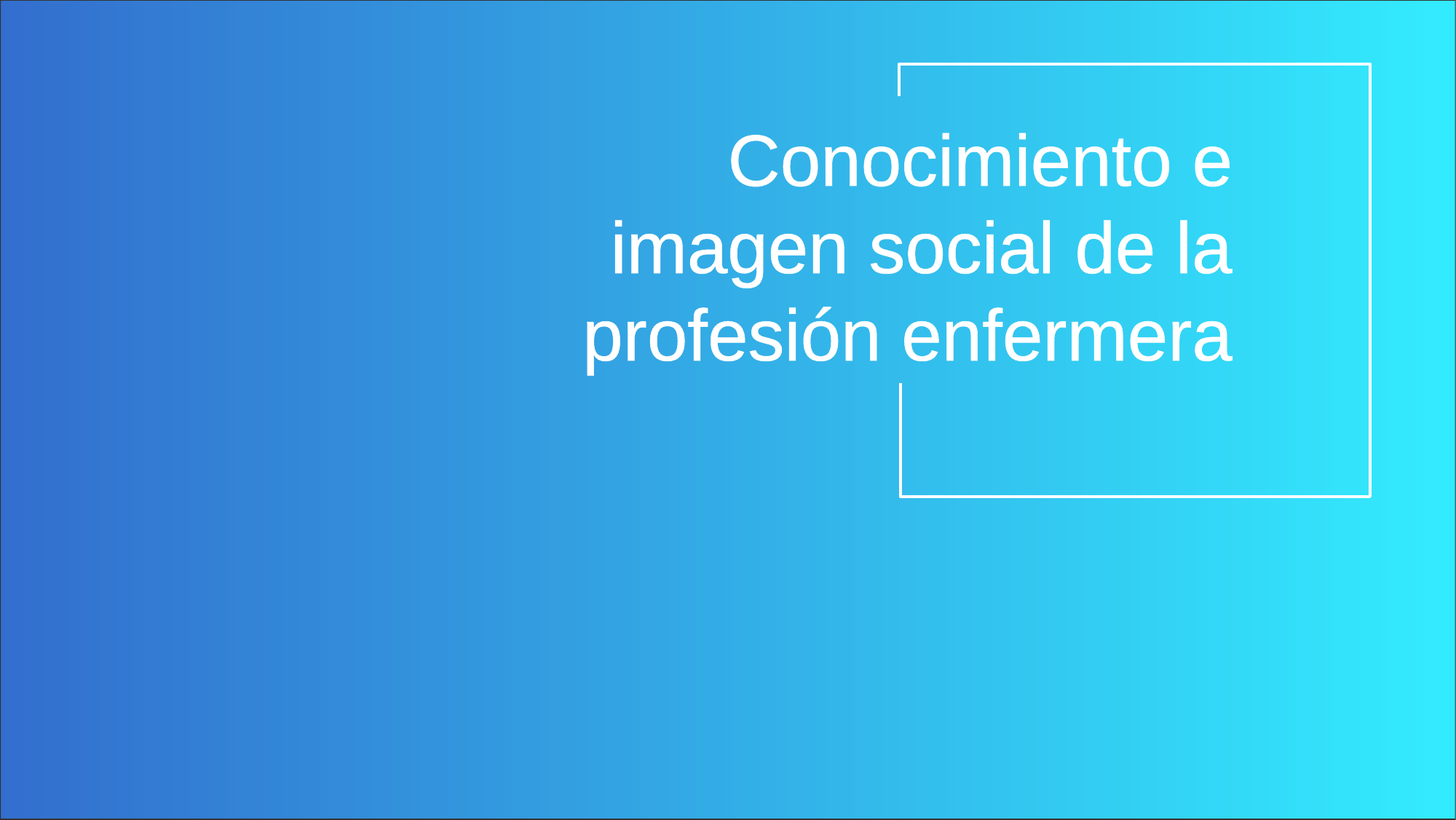

# Conocimiento e imagen social de la profesión enfermera